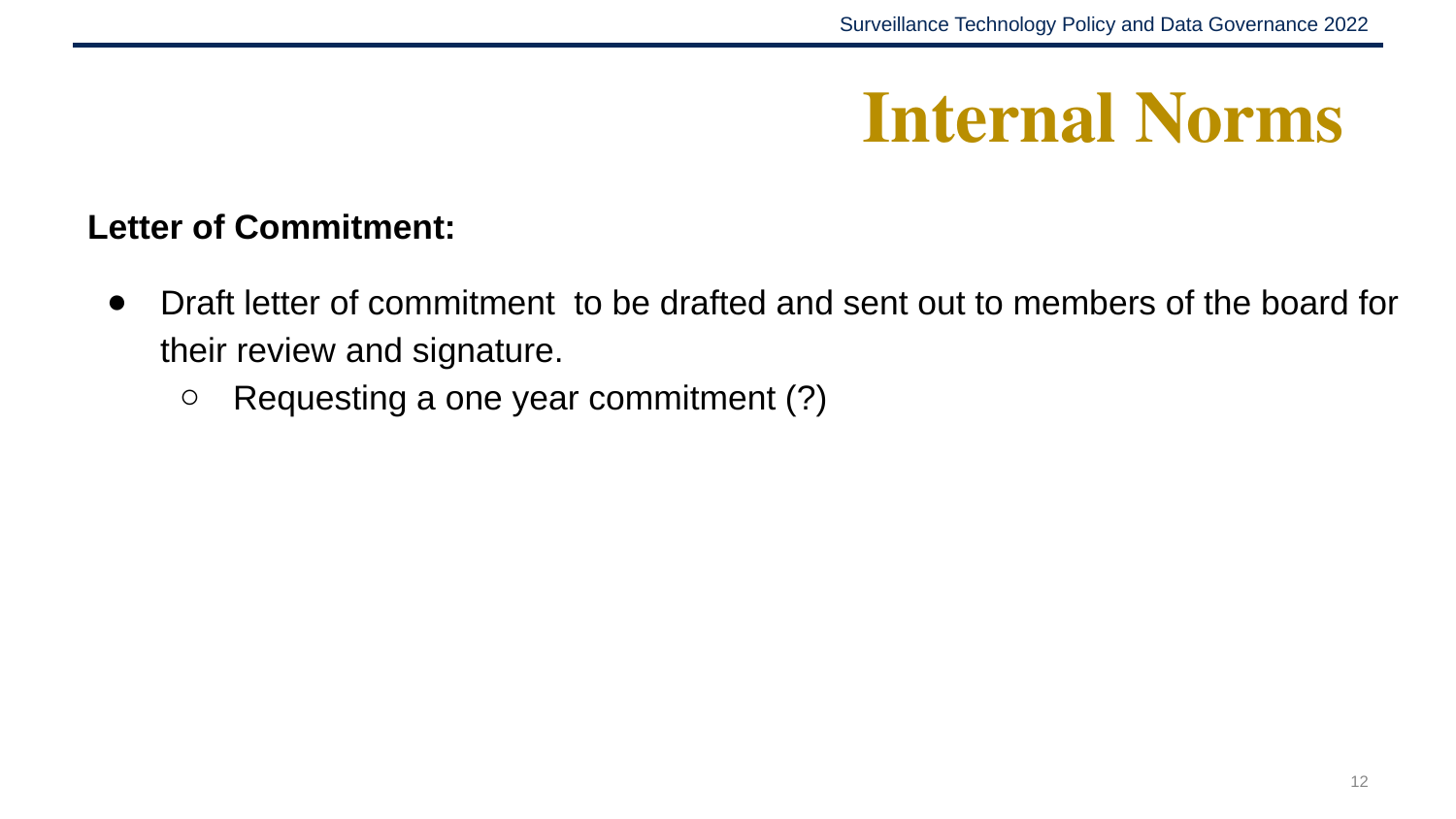

# Internal Norms

Letter of Commitment:
Draft letter of commitment  to be drafted and sent out to members of the board for their review and signature.
Requesting a one year commitment (?)